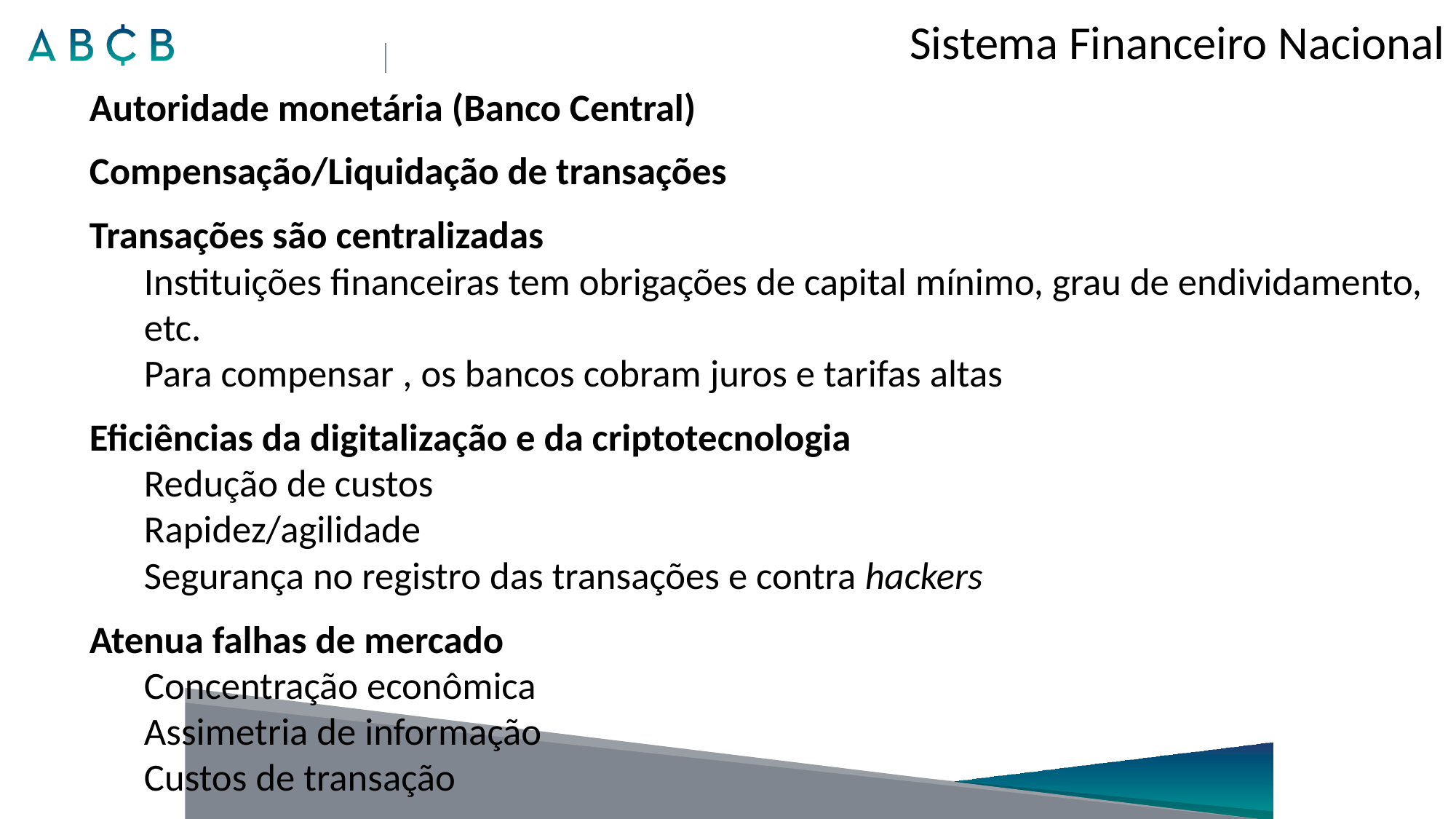

# Sistema Financeiro Nacional

Autoridade monetária (Banco Central)

Compensação/Liquidação de transações

Transações são centralizadas
Instituições financeiras tem obrigações de capital mínimo, grau de endividamento, etc.
Para compensar , os bancos cobram juros e tarifas altas

Eficiências da digitalização e da criptotecnologia
Redução de custos
Rapidez/agilidade
Segurança no registro das transações e contra hackers

Atenua falhas de mercado
Concentração econômica
Assimetria de informação
Custos de transação